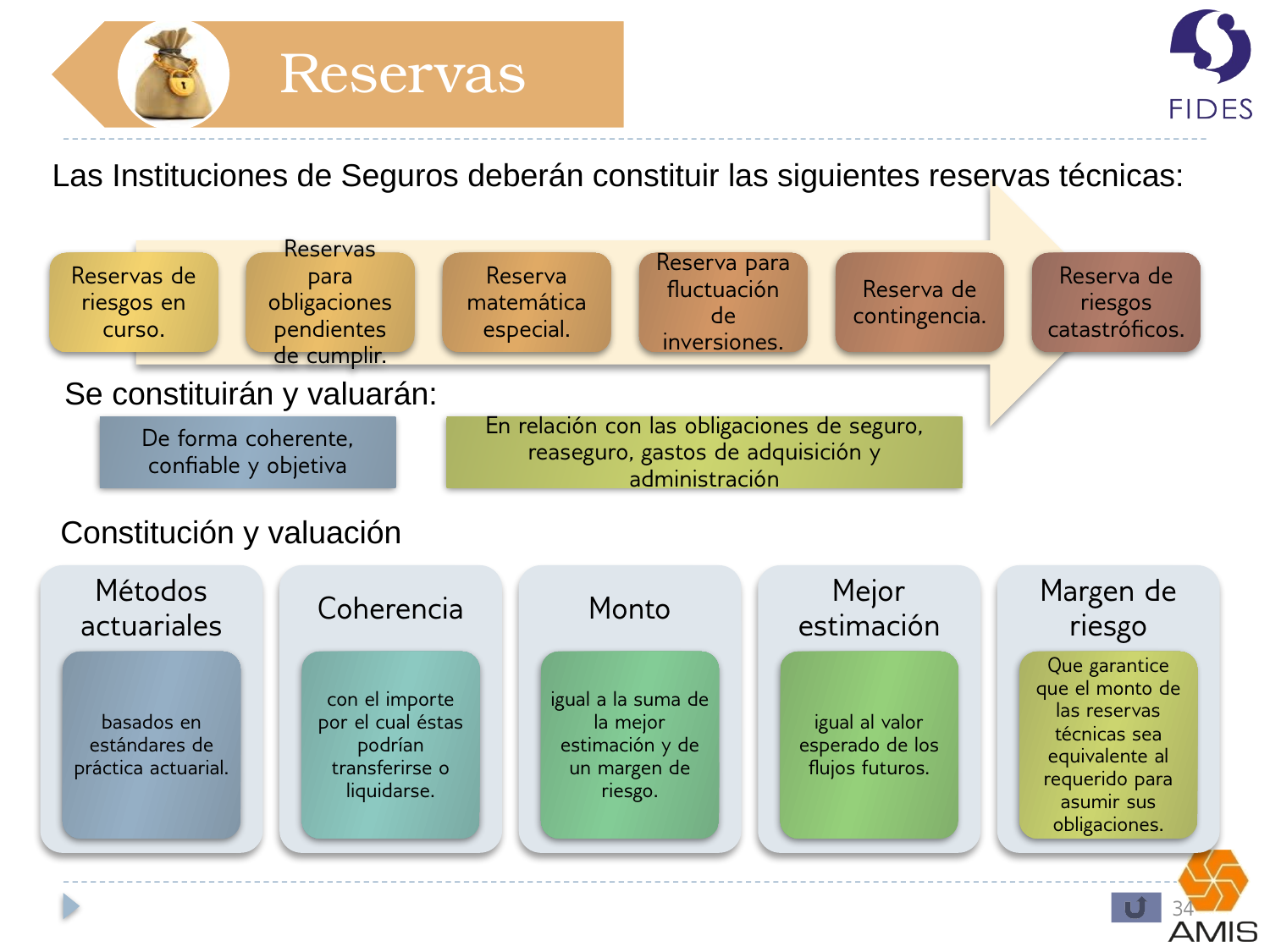

Reservas

Las Instituciones de Seguros deberán constituir las siguientes reservas técnicas:
Reservas de riesgos en curso.
Reservas para obligaciones pendientes de cumplir.
Reserva matemática especial.
Reserva para fluctuación de inversiones.
Reserva de contingencia.
Reserva de riesgos catastróficos.
Se constituirán y valuarán:
De forma coherente, confiable y objetiva
En relación con las obligaciones de seguro, reaseguro, gastos de adquisición y administración
Constitución y valuación
Métodos actuariales
basados en estándares de práctica actuarial.
Coherencia
con el importe por el cual éstas podrían transferirse o liquidarse.
Monto
igual a la suma de la mejor estimación y de un margen de riesgo.
Mejor estimación
igual al valor esperado de los flujos futuros.
Margen de riesgo
Que garantice que el monto de las reservas técnicas sea equivalente al requerido para asumir sus obligaciones.
34